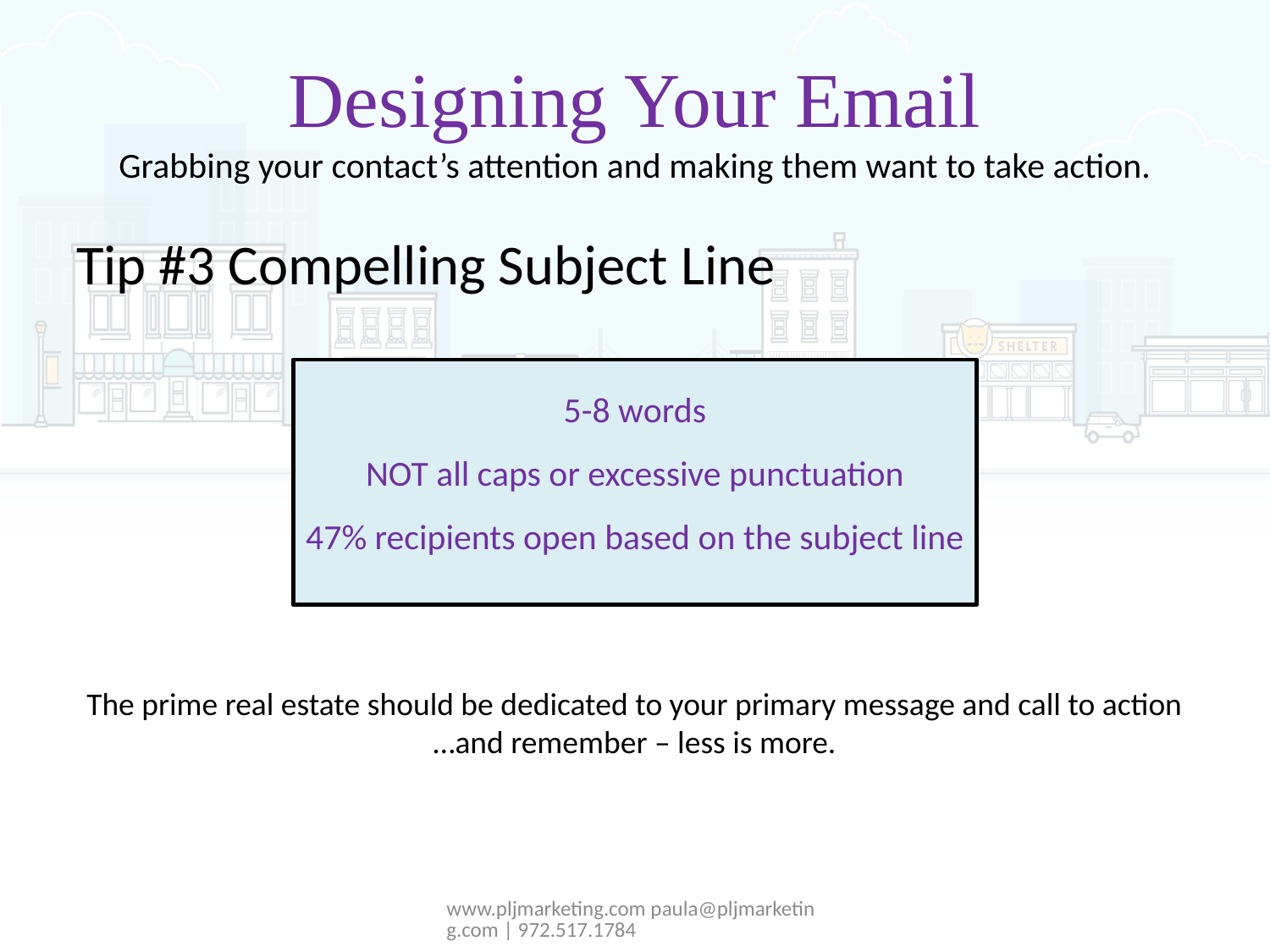

# Designing Your Email Grabbing your contact’s attention and making them want to take action.
Tip #3 Compelling Subject Line

5-8 words

NOT all caps or excessive punctuation

47% recipients open based on the subject line

The prime real estate should be dedicated to your primary message and call to action
…and remember – less is more.
www.pljmarketing.com paula@pljmarketing.com | 972.517.1784